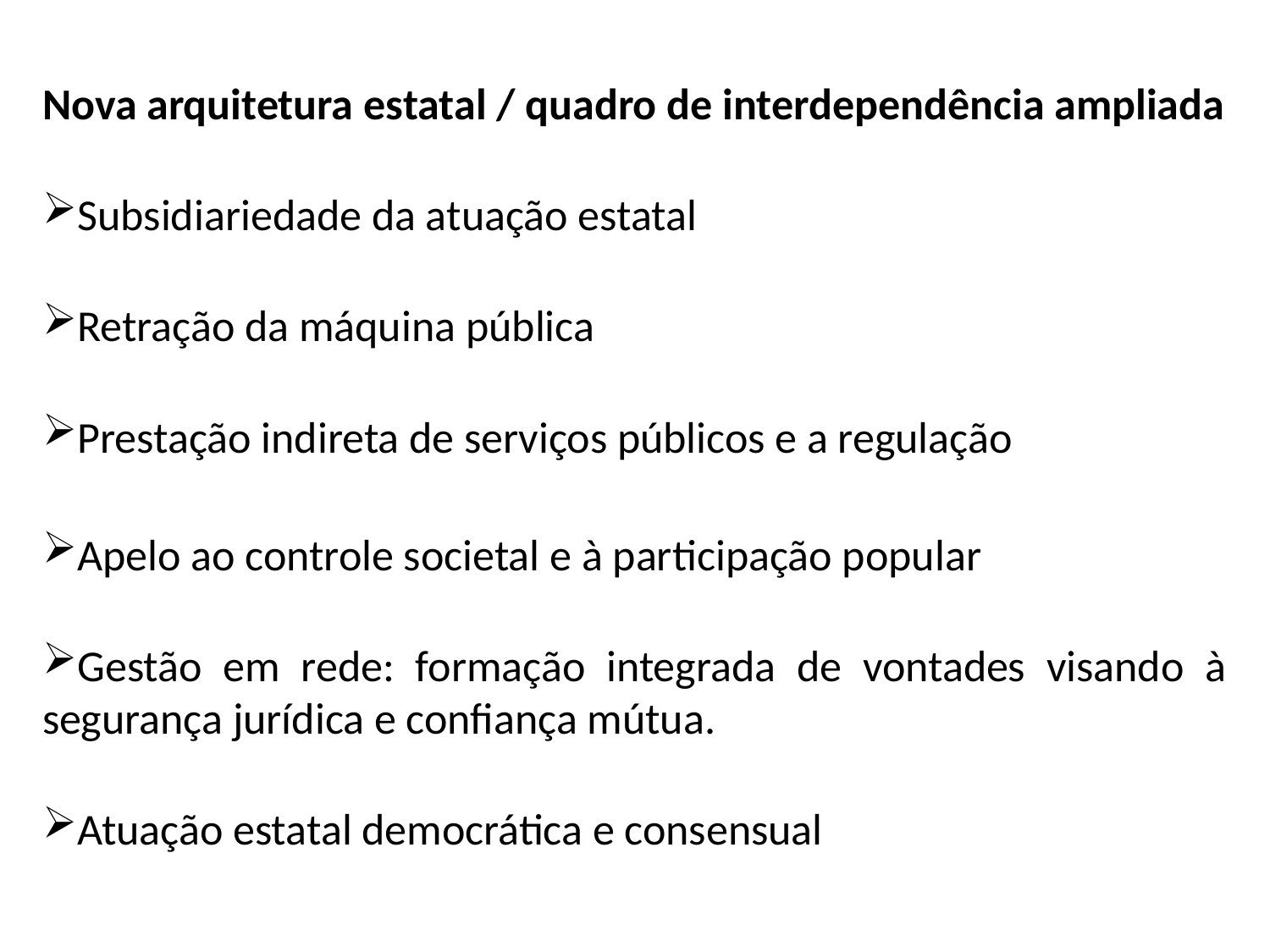

Nova arquitetura estatal / quadro de interdependência ampliada

Subsidiariedade da atuação estatal

Retração da máquina pública

Prestação indireta de serviços públicos e a regulação
Apelo ao controle societal e à participação popular

Gestão em rede: formação integrada de vontades visando à segurança jurídica e confiança mútua.

Atuação estatal democrática e consensual